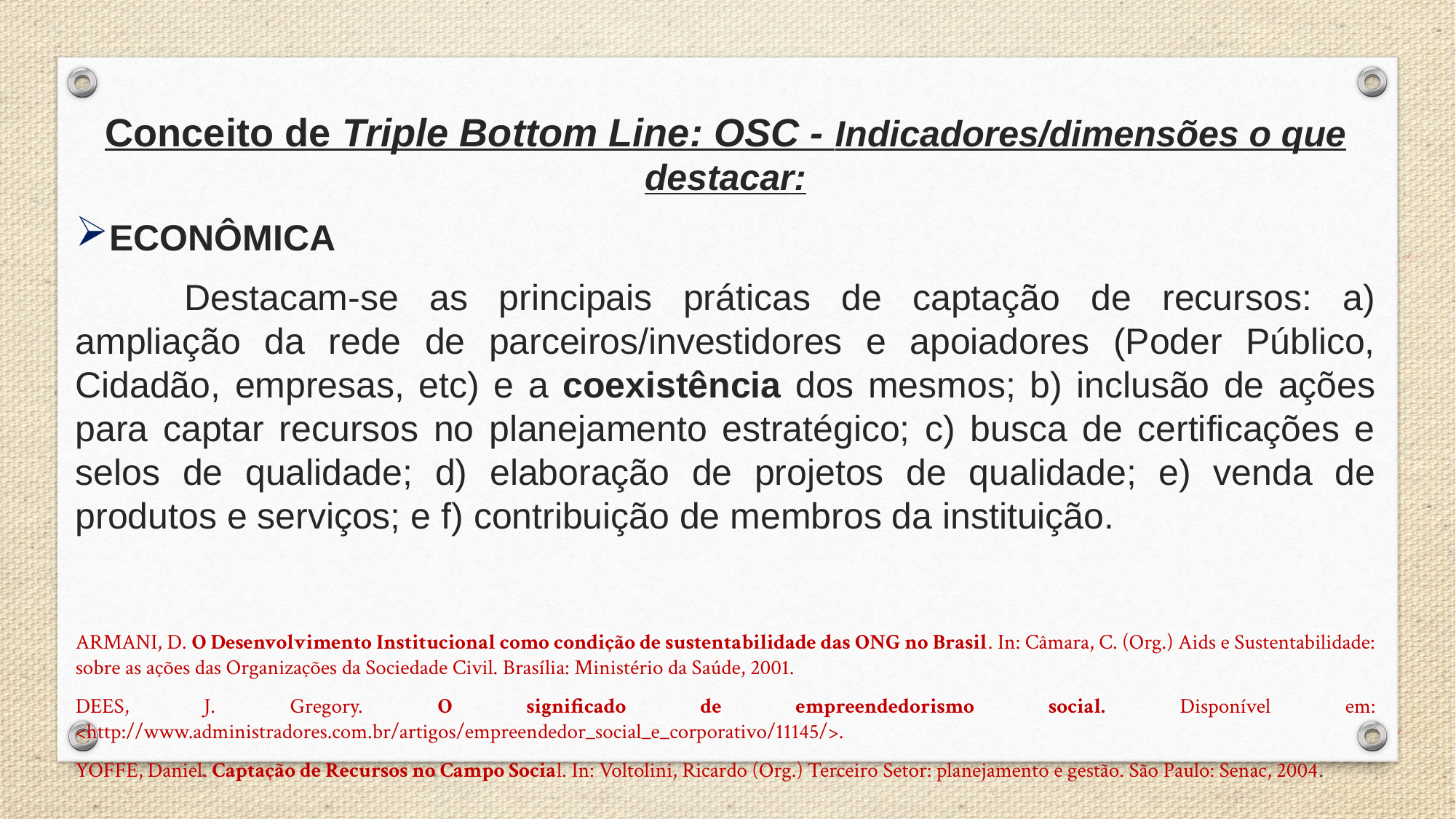

Conceito de Triple Bottom Line: OSC - Indicadores/dimensões o que destacar:
ECONÔMICA
	Destacam-se as principais práticas de captação de recursos: a) ampliação da rede de parceiros/investidores e apoiadores (Poder Público, Cidadão, empresas, etc) e a coexistência dos mesmos; b) inclusão de ações para captar recursos no planejamento estratégico; c) busca de certificações e selos de qualidade; d) elaboração de projetos de qualidade; e) venda de produtos e serviços; e f) contribuição de membros da instituição.

ARMANI, D. O Desenvolvimento Institucional como condição de sustentabilidade das ONG no Brasil. In: Câmara, C. (Org.) Aids e Sustentabilidade: sobre as ações das Organizações da Sociedade Civil. Brasília: Ministério da Saúde, 2001.
DEES, J. Gregory. O significado de empreendedorismo social. Disponível em: <http://www.administradores.com.br/artigos/empreendedor_social_e_corporativo/11145/>.
YOFFE, Daniel. Captação de Recursos no Campo Social. In: Voltolini, Ricardo (Org.) Terceiro Setor: planejamento e gestão. São Paulo: Senac, 2004.